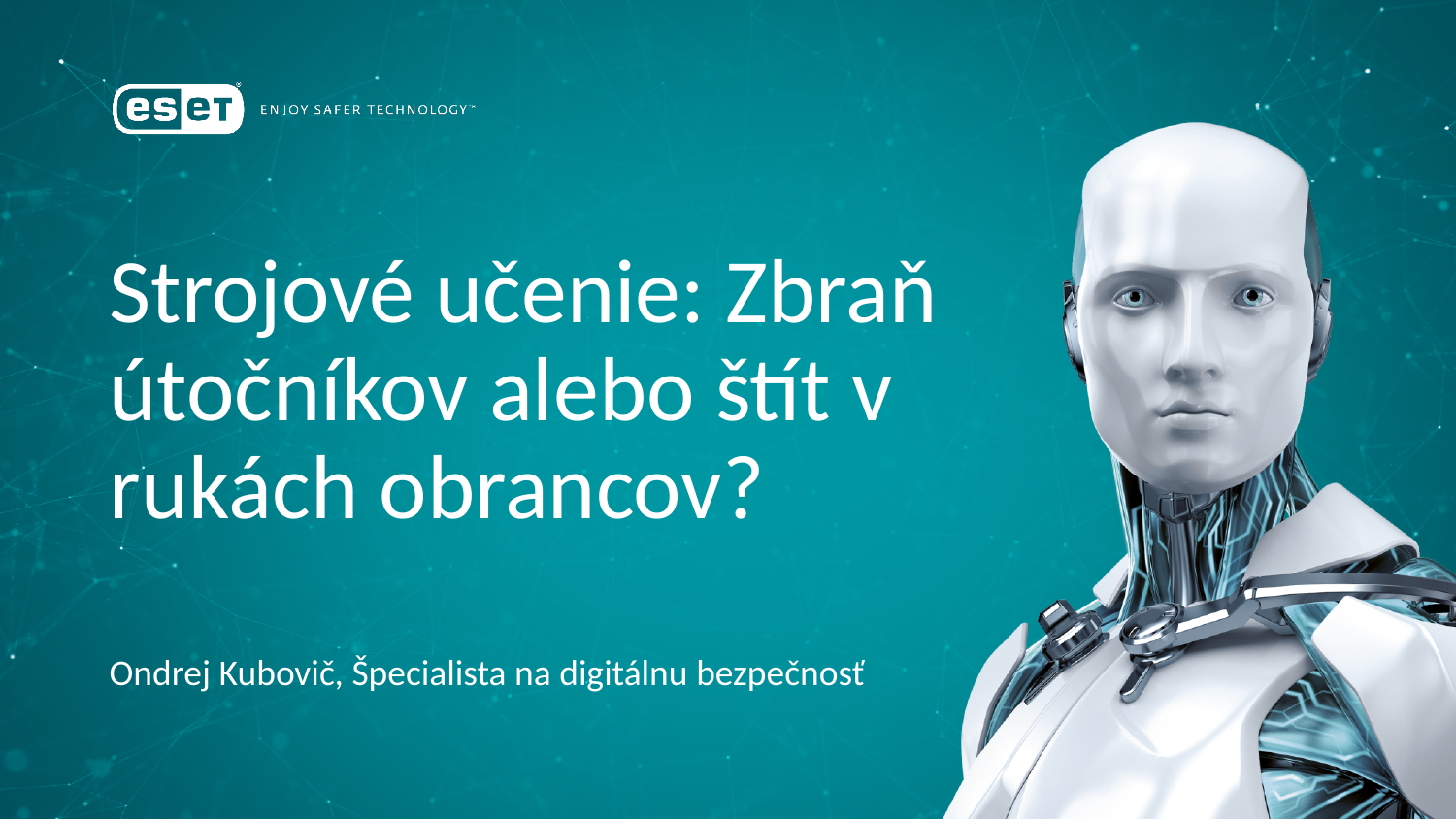

# Strojové učenie: Zbraň útočníkov alebo štít v rukách obrancov?
Ondrej Kubovič, Špecialista na digitálnu bezpečnosť